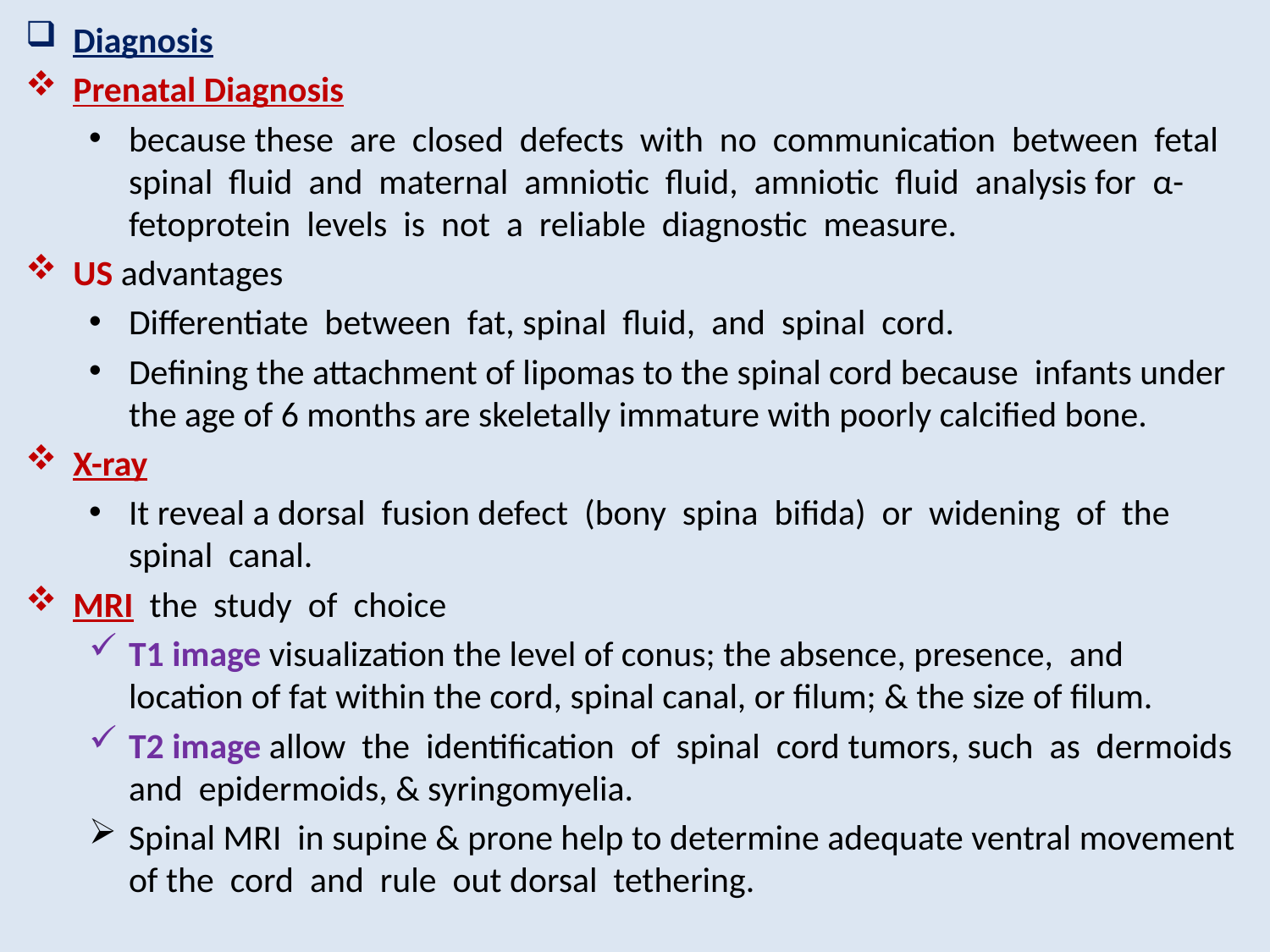

Diagnosis
Prenatal Diagnosis
because these  are  closed  defects  with  no  communication  between  fetal spinal  fluid  and  maternal  amniotic  fluid,  amniotic  fluid  analysis for  α-fetoprotein  levels  is  not  a  reliable  diagnostic  measure.
US advantages
Differentiate  between  fat, spinal  fluid,  and  spinal  cord.
Defining the attachment of lipomas to the spinal cord because  infants under  the age of 6 months are skeletally immature with poorly calcified bone.
X-ray
It reveal a dorsal  fusion defect  (bony  spina  bifida)  or  widening  of  the  spinal  canal.
MRI  the  study  of  choice
T1 image visualization the level of conus; the absence, presence,  and  location of fat within the cord, spinal canal, or filum; & the size of filum.
T2 image allow  the  identification  of  spinal  cord tumors, such  as  dermoids  and  epidermoids, & syringomyelia.
Spinal MRI  in supine & prone help to determine adequate ventral movement  of the  cord  and  rule  out dorsal  tethering.